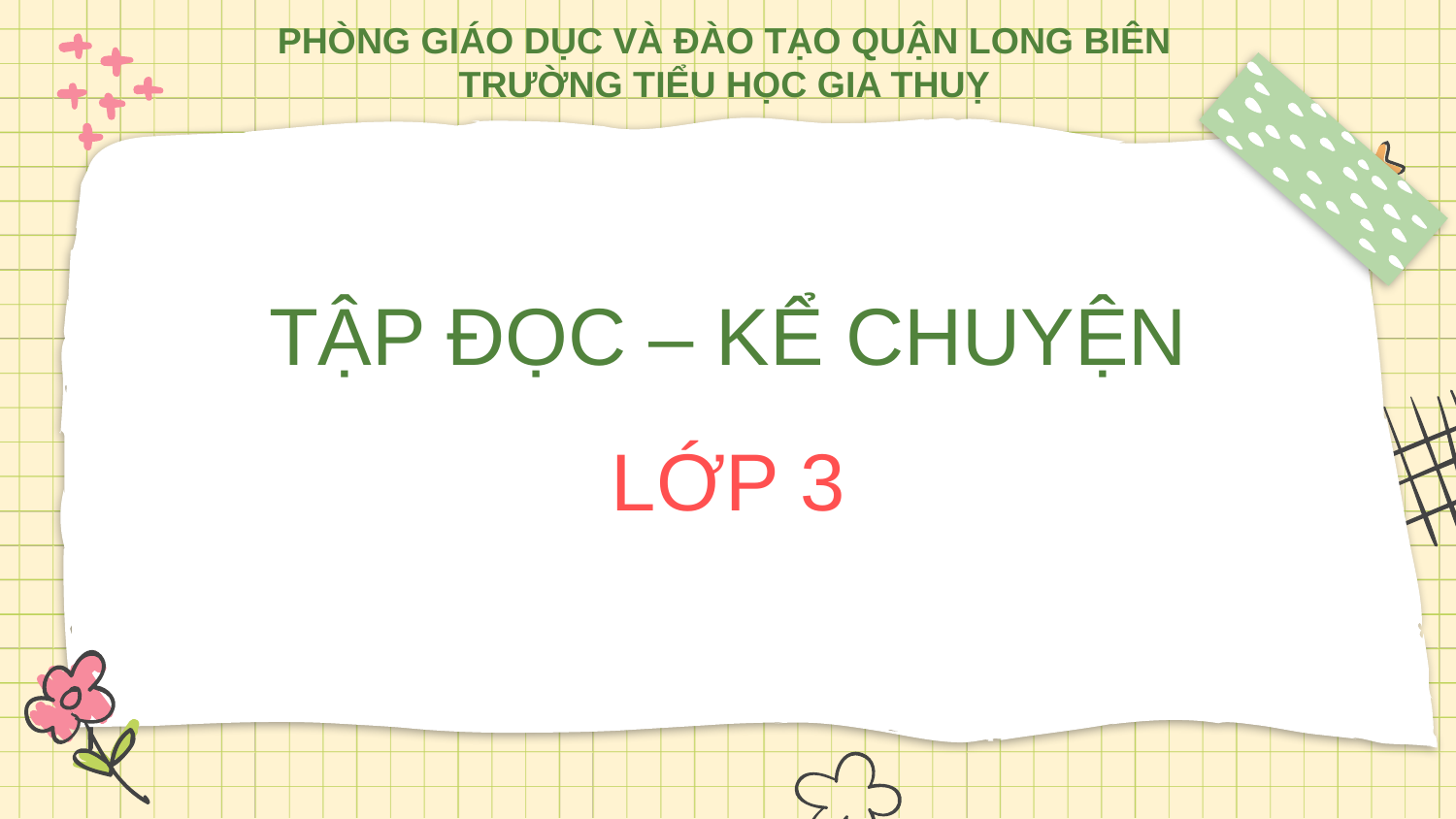

PHÒNG GIÁO DỤC VÀ ĐÀO TẠO QUẬN LONG BIÊN
TRƯỜNG TIỂU HỌC GIA THUỴ

# TẬP ĐỌC – KỂ CHUYỆN LỚP 3